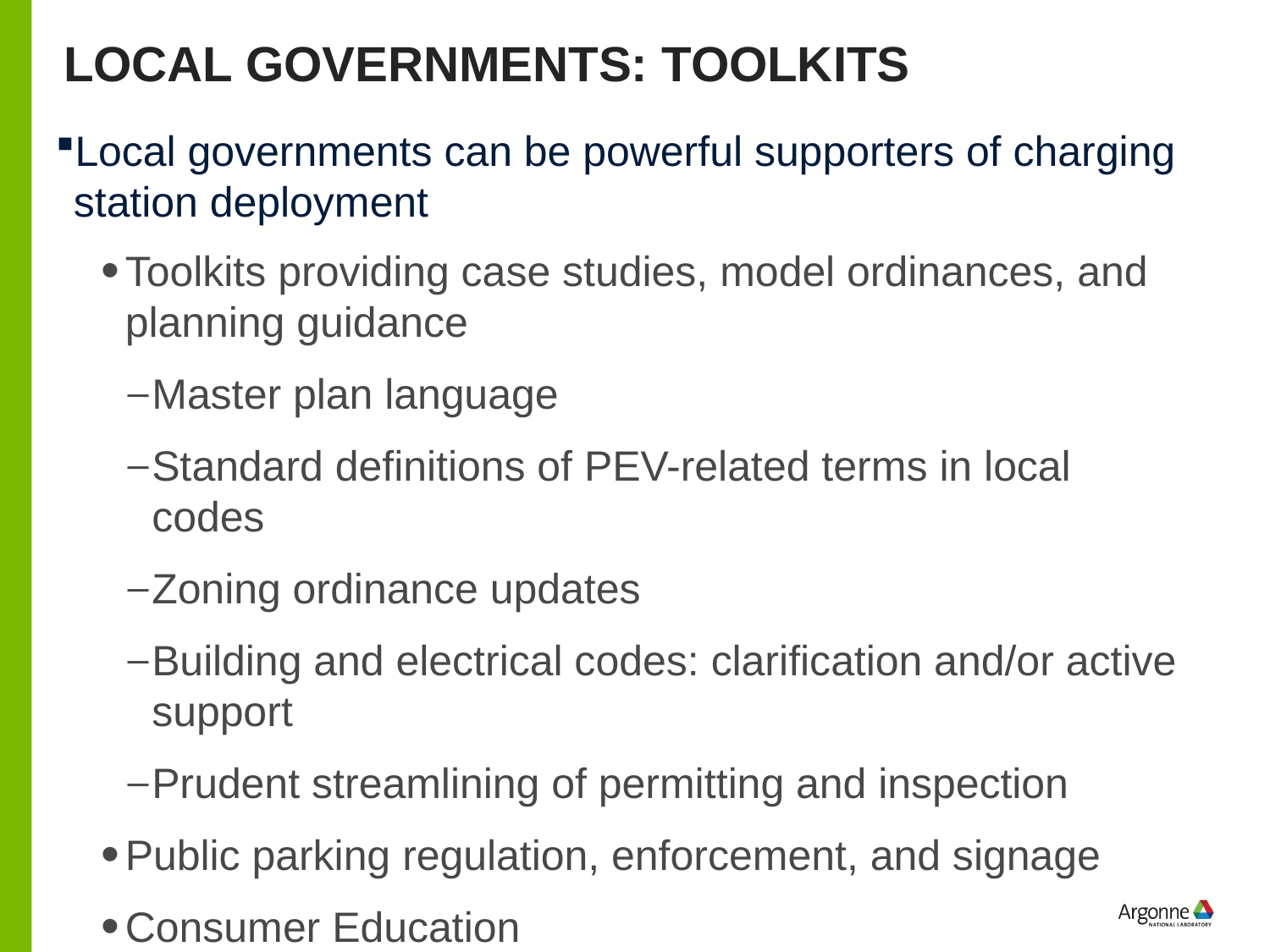

A Guide to the Lessons Learned from the Clean Cities Community EV Readiness Projects
March 12, 2014
# Local Governments: Toolkits

Local governments can be powerful supporters of charging station deployment
Toolkits providing case studies, model ordinances, and planning guidance
Master plan language
Standard definitions of PEV-related terms in local codes
Zoning ordinance updates
Building and electrical codes: clarification and/or active support
Prudent streamlining of permitting and inspection
Public parking regulation, enforcement, and signage
Consumer Education
6